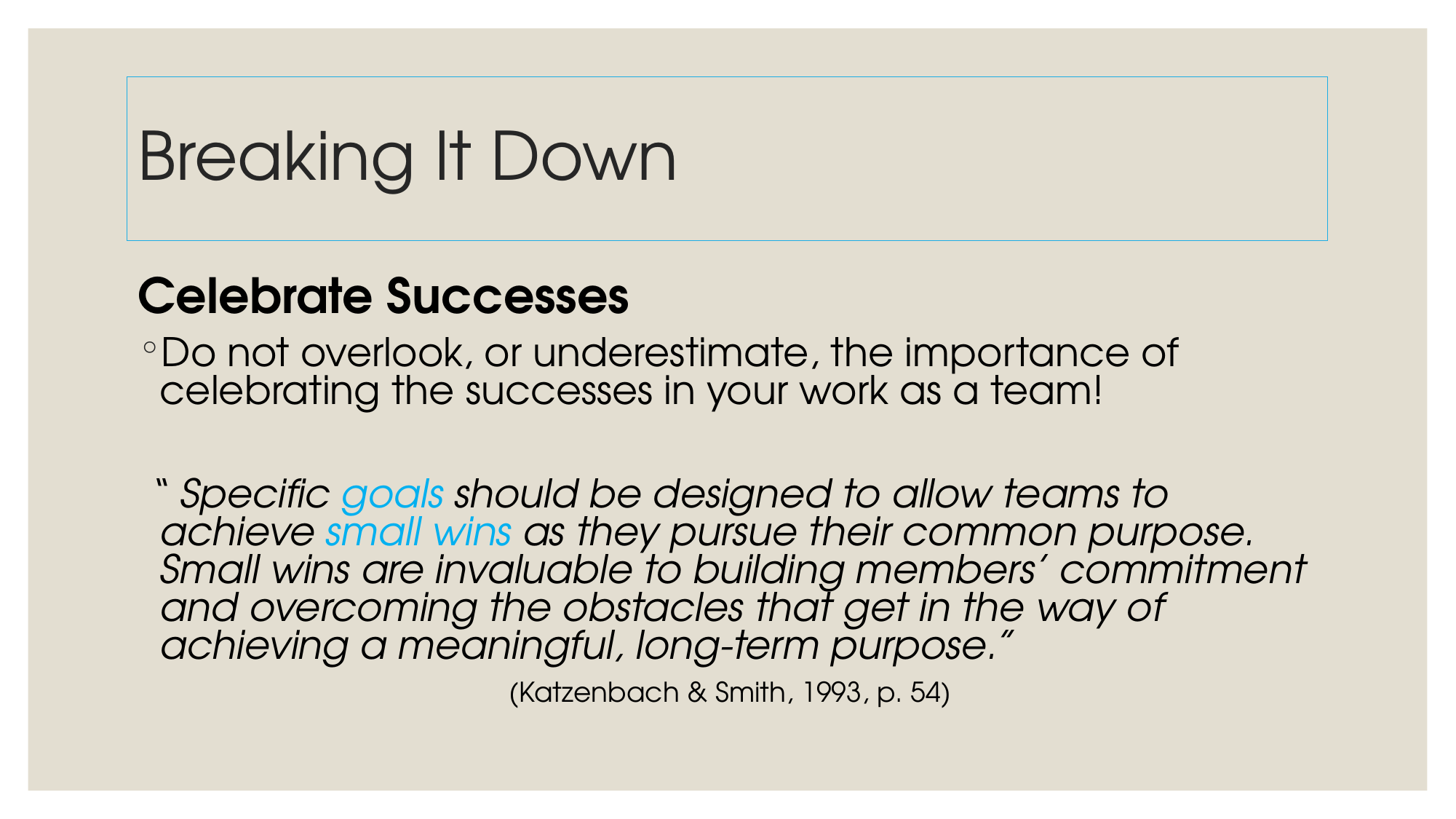

# Breaking It Down
Celebrate Successes
Do not overlook, or underestimate, the importance of celebrating the successes in your work as a team!

 “ Specific goals should be designed to allow teams to achieve small wins as they pursue their common purpose. Small wins are invaluable to building members’ commitment and overcoming the obstacles that get in the way of achieving a meaningful, long-term purpose.”
			(Katzenbach & Smith, 1993, p. 54)